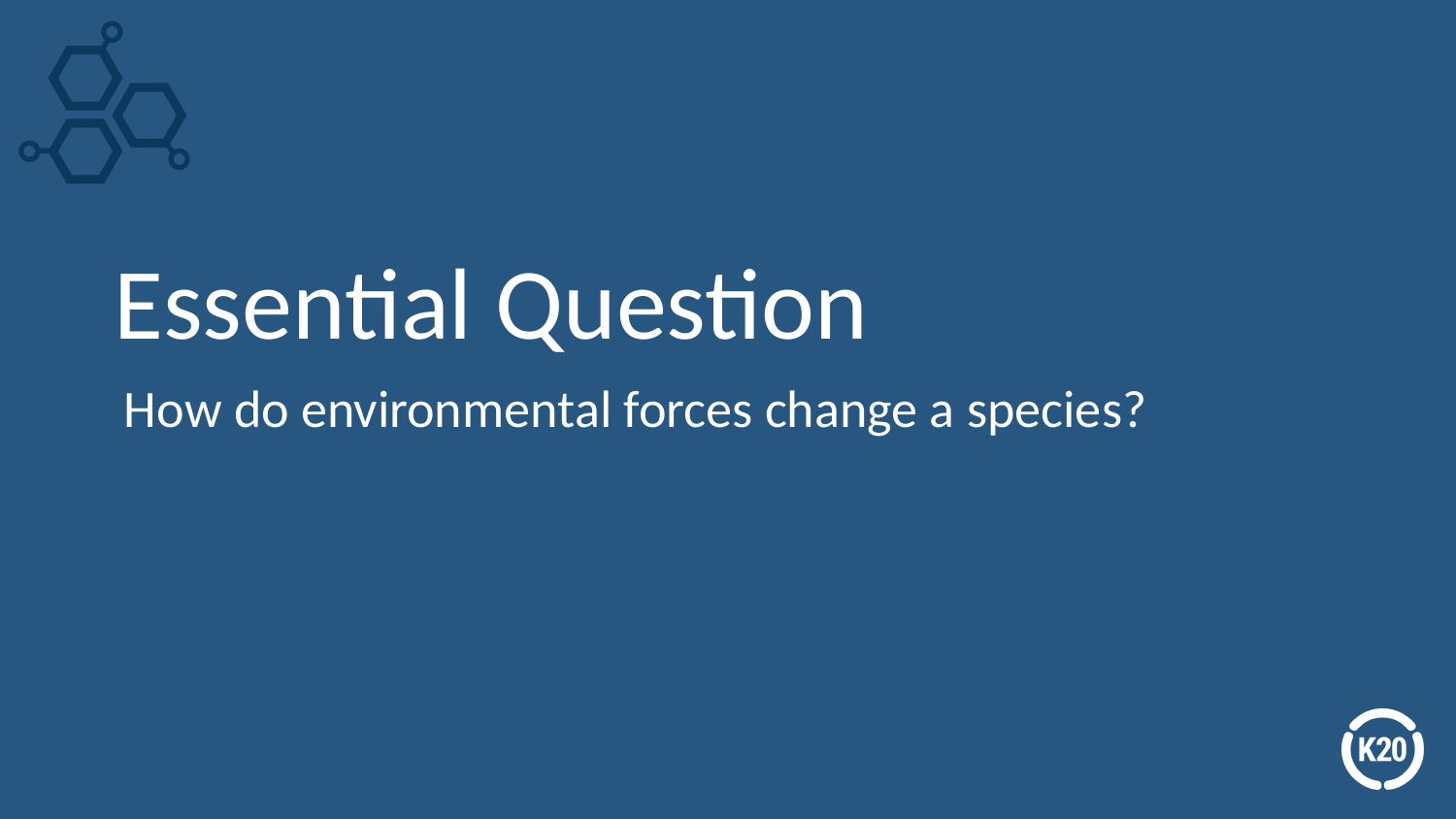

# Essential Question
How do environmental forces change a species?